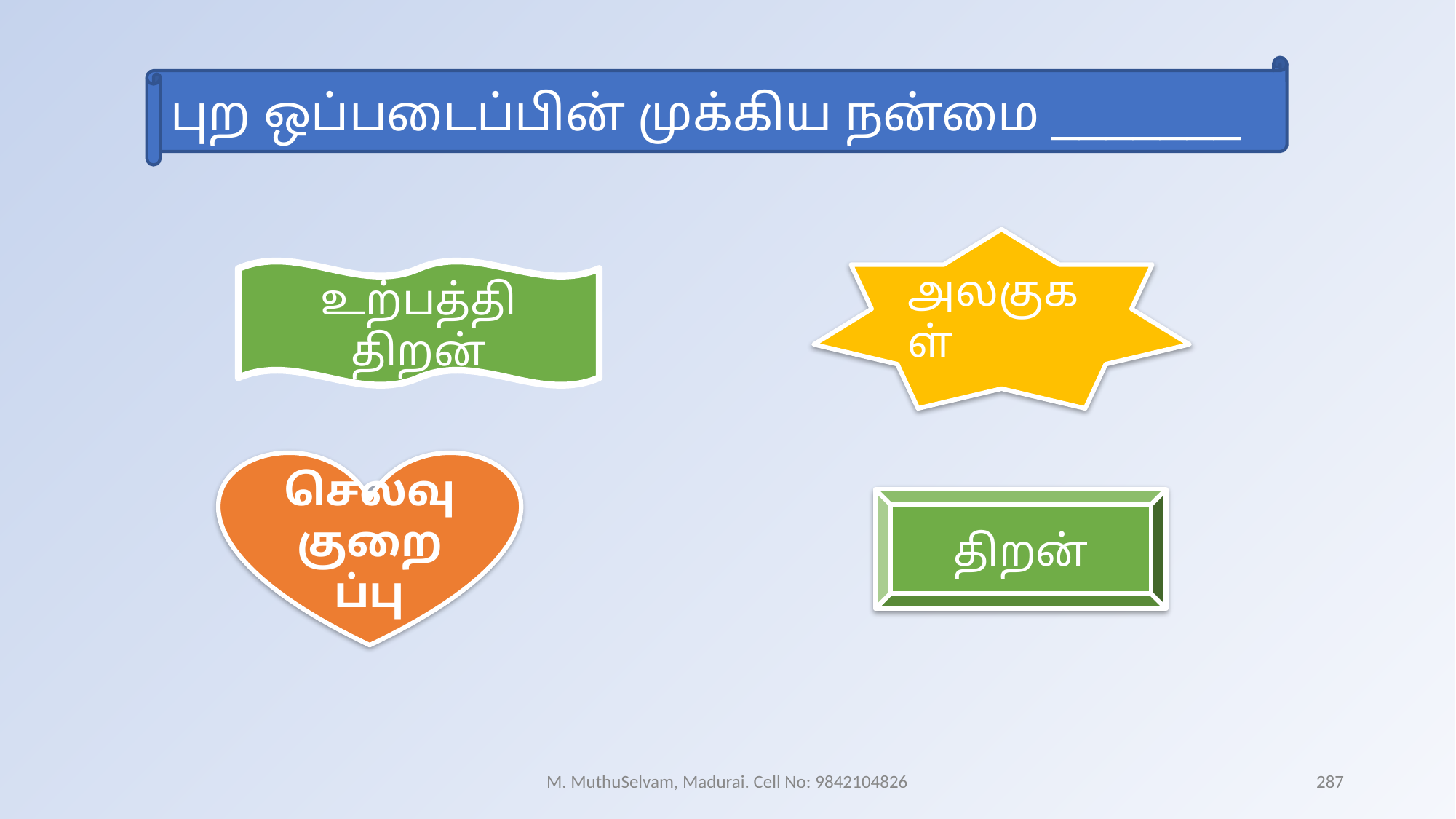

புற ஒப்படைப்பின் முக்கிய நன்மை _______
அலகுகள்
உற்பத்தி
திறன்
செலவு குறைப்பு
திறன்
M. MuthuSelvam, Madurai. Cell No: 9842104826
287